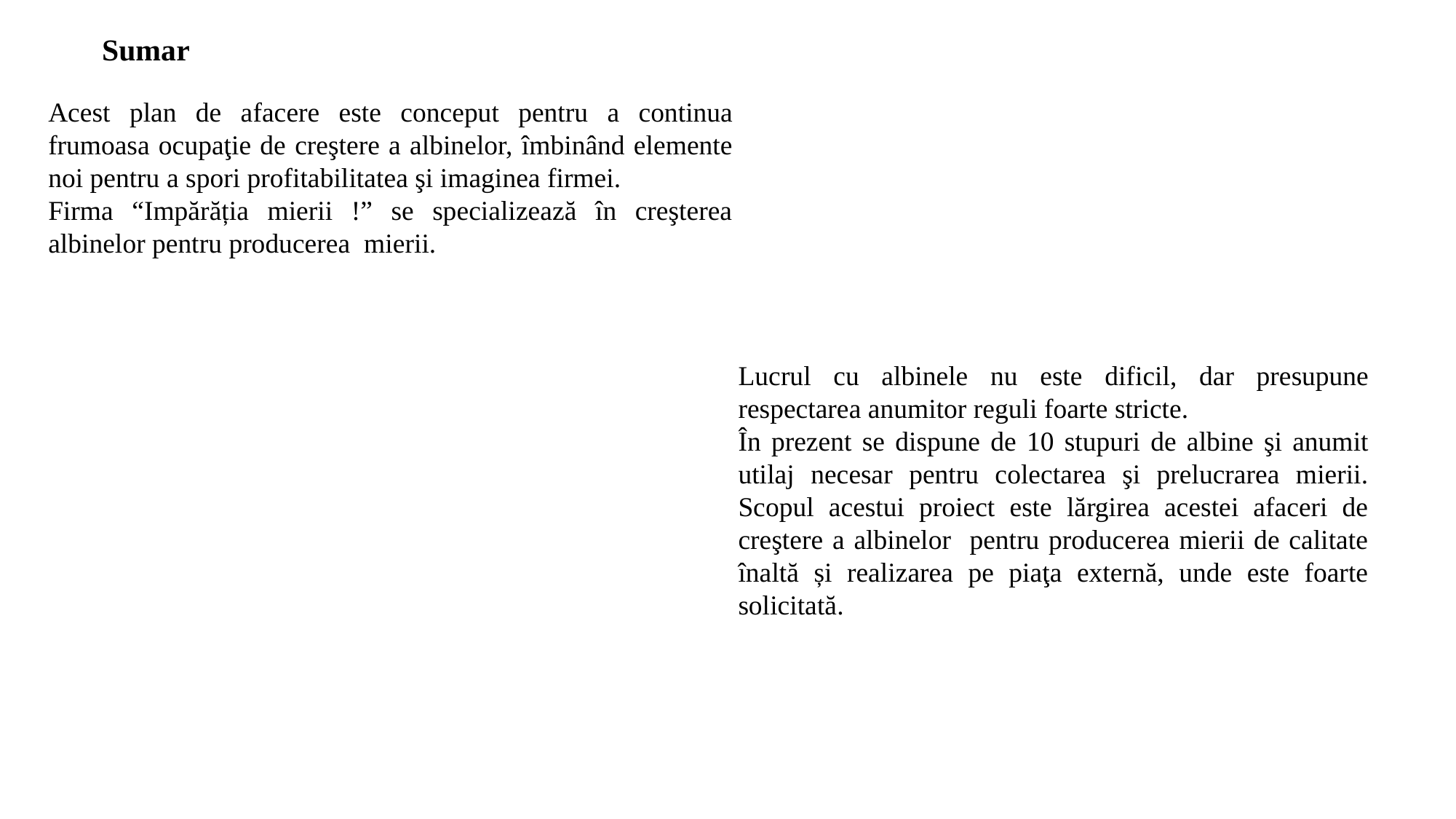

Sumar
Acest plan de afacere este conceput pentru a continua frumoasa ocupaţie de creştere a albinelor, îmbinând elemente noi pentru a spori profitabilitatea şi imaginea firmei.
Firma “Impărăția mierii !” se specializează în creşterea albinelor pentru producerea  mierii.
Lucrul cu albinele nu este dificil, dar presupune respectarea anumitor reguli foarte stricte.
În prezent se dispune de 10 stupuri de albine şi anumit utilaj necesar pentru colectarea şi prelucrarea mierii. Scopul acestui proiect este lărgirea acestei afaceri de creştere a albinelor  pentru producerea mierii de calitate înaltă și realizarea pe piaţa externă, unde este foarte solicitată.